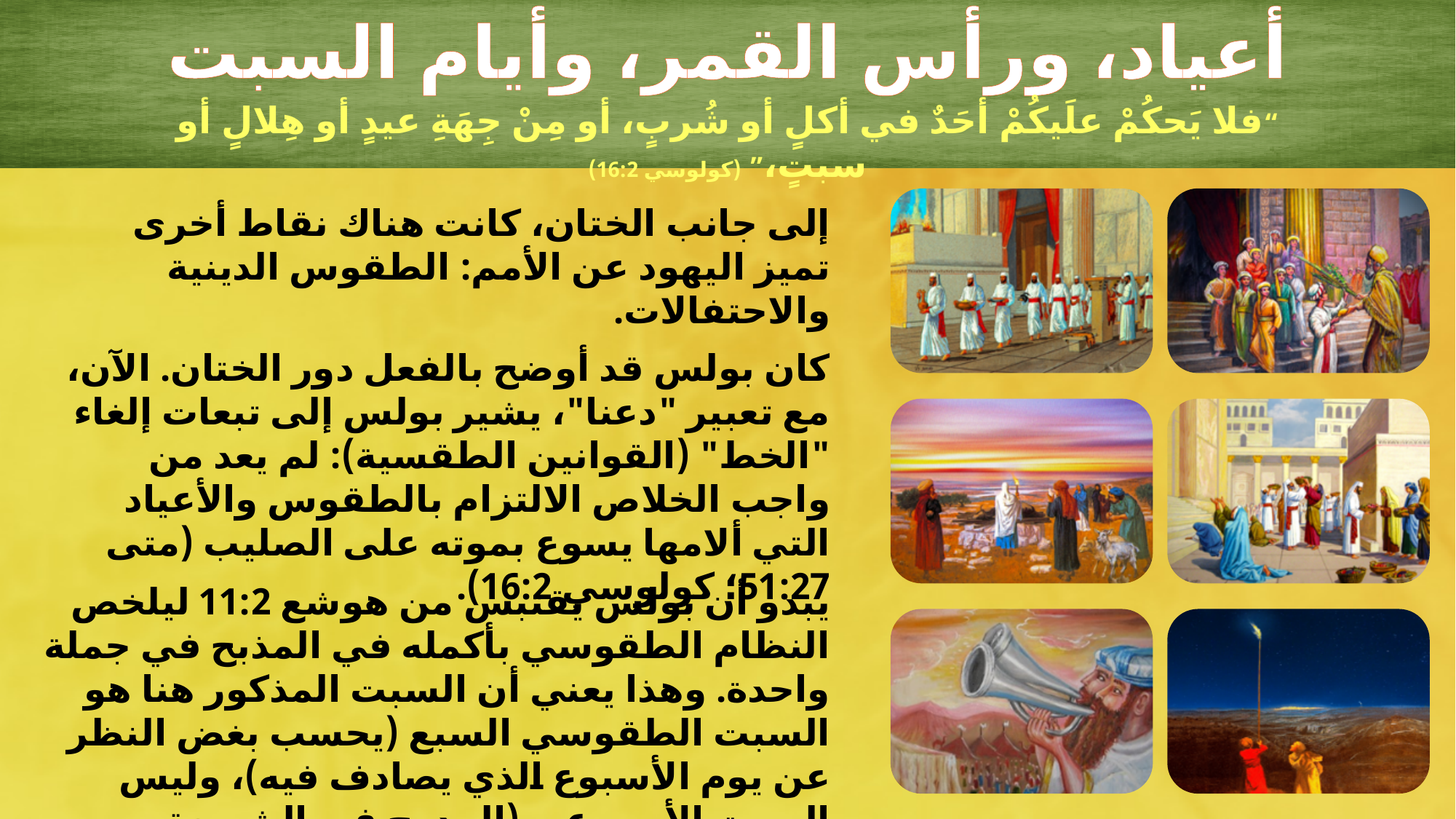

أعياد، ورأس القمر، وأيام السبت
“فلا يَحكُمْ علَيكُمْ أحَدٌ في أكلٍ أو شُربٍ، أو مِنْ جِهَةِ عيدٍ أو هِلالٍ أو سبتٍ،” (كولوسي 16:2)

إلى جانب الختان، كانت هناك نقاط أخرى تميز اليهود عن الأمم: الطقوس الدينية والاحتفالات.
كان بولس قد أوضح بالفعل دور الختان. الآن، مع تعبير "دعنا"، يشير بولس إلى تبعات إلغاء "الخط" (القوانين الطقسية): لم يعد من واجب الخلاص الالتزام بالطقوس والأعياد التي ألامها يسوع بموته على الصليب (متى 51:27؛ كولوسي 16:2).
يبدو أن بولس يقتبس من هوشع 11:2 ليلخص النظام الطقوسي بأكمله في المذبح في جملة واحدة. وهذا يعني أن السبت المذكور هنا هو السبت الطقوسي السبع (يحسب بغض النظر عن يوم الأسبوع الذي يصادف فيه)، وليس السبت الأسبوعي (المدرج في الشريعة الأخلاقية، الشامل والقابل للتطبيق على الجميع، اليهود والأمم).